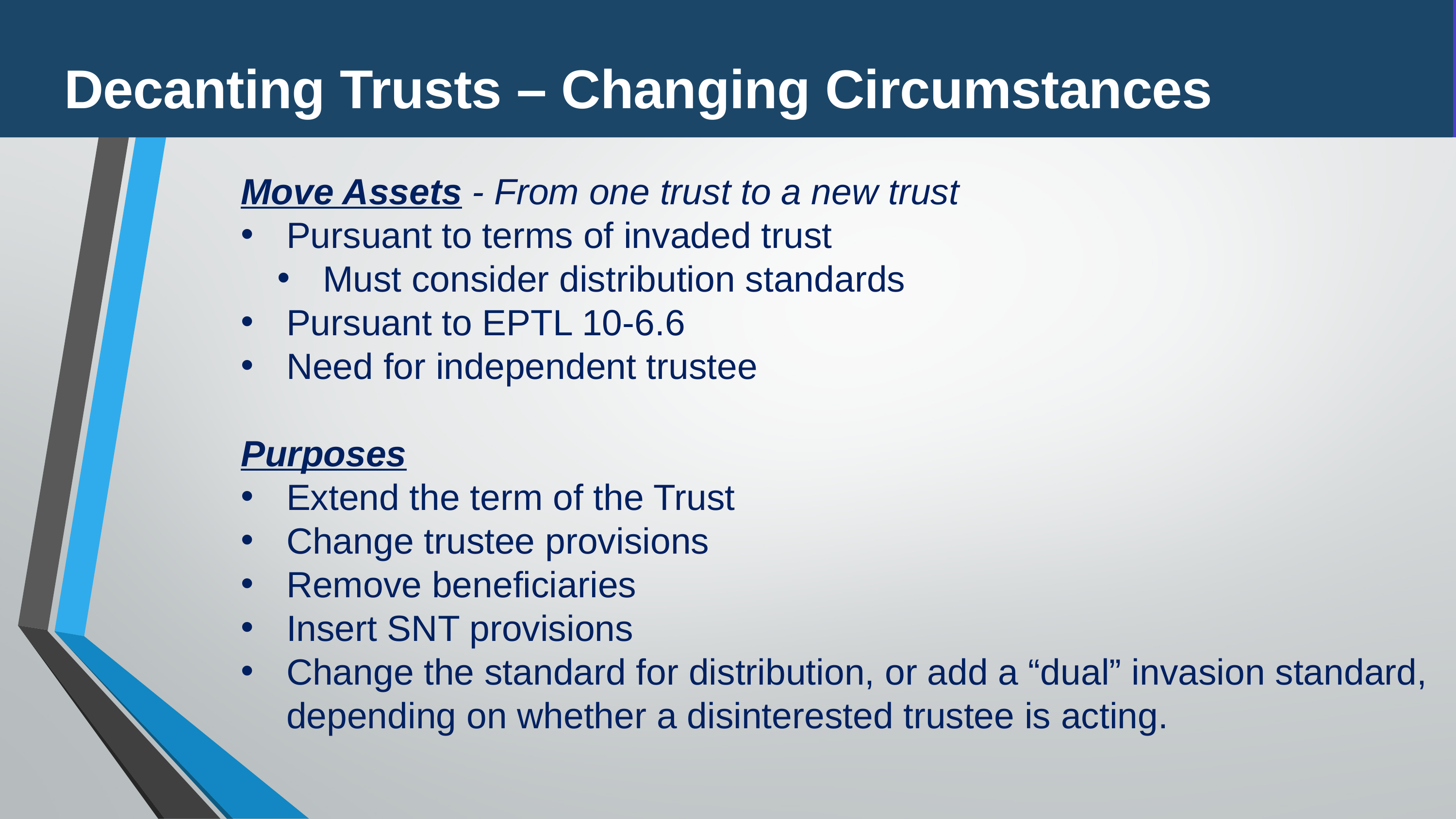

Decanting Trusts – Changing Circumstances
Move Assets - From one trust to a new trust
Pursuant to terms of invaded trust
Must consider distribution standards
Pursuant to EPTL 10-6.6
Need for independent trustee

Purposes
Extend the term of the Trust
Change trustee provisions
Remove beneficiaries
Insert SNT provisions
Change the standard for distribution, or add a “dual” invasion standard, depending on whether a disinterested trustee is acting.